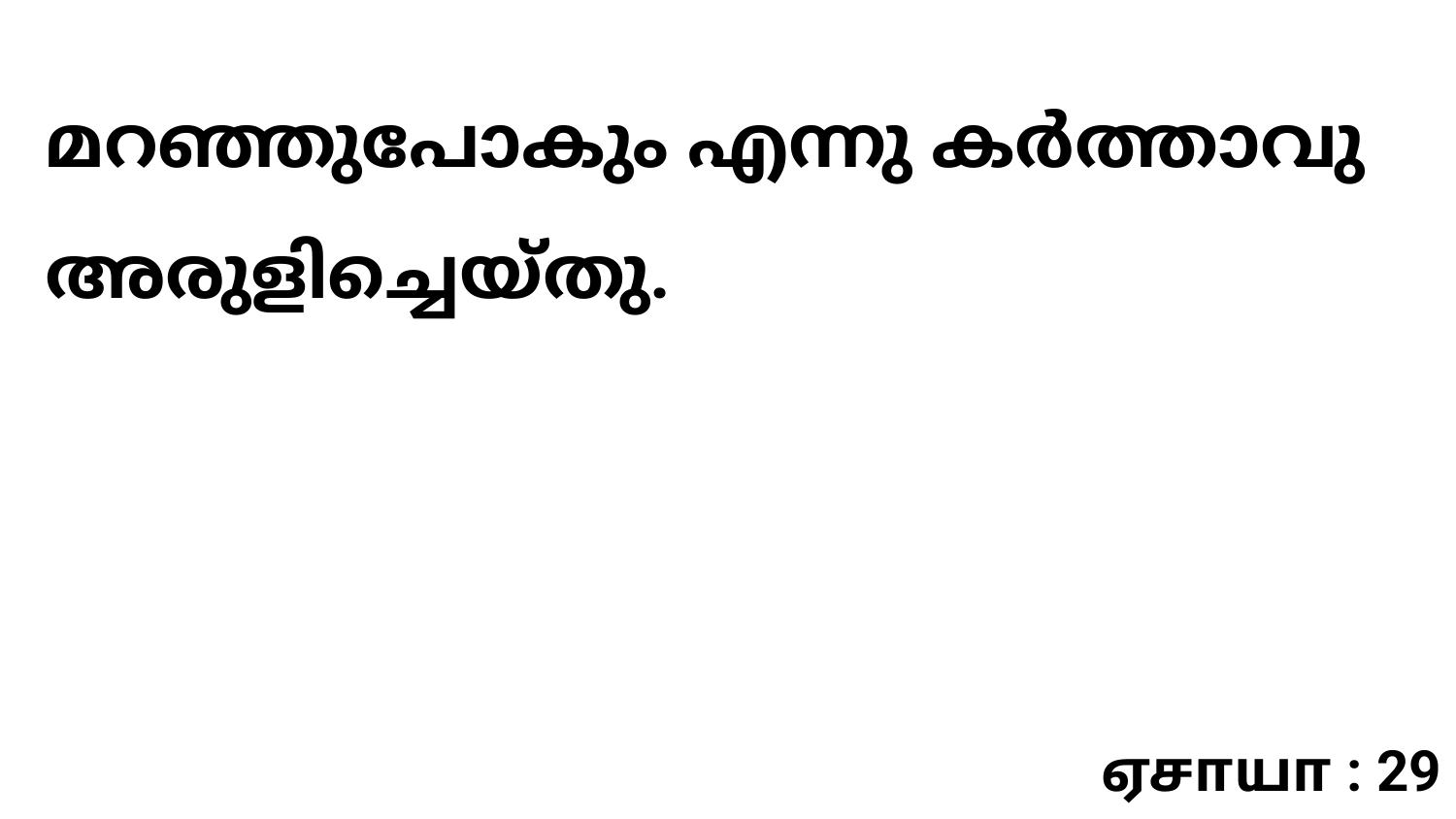

മറഞ്ഞുപോകും എന്നു കർത്താവു അരുളിച്ചെയ്തു.
ஏசாயா : 29